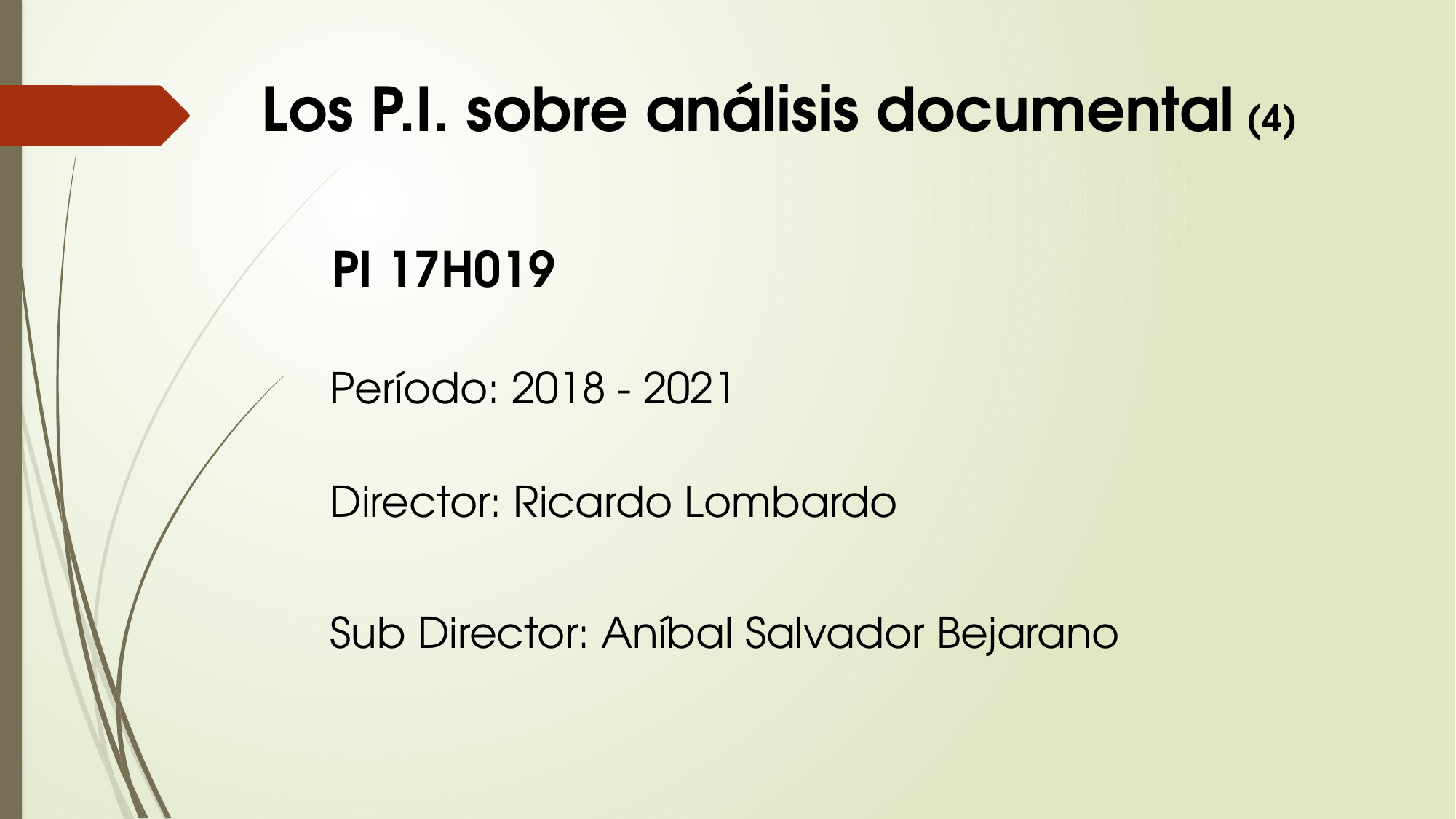

Los P.I. sobre análisis documental (4)
PI 17H019
Período: 2018 - 2021
Director: Ricardo Lombardo
Sub Director: Aníbal Salvador Bejarano